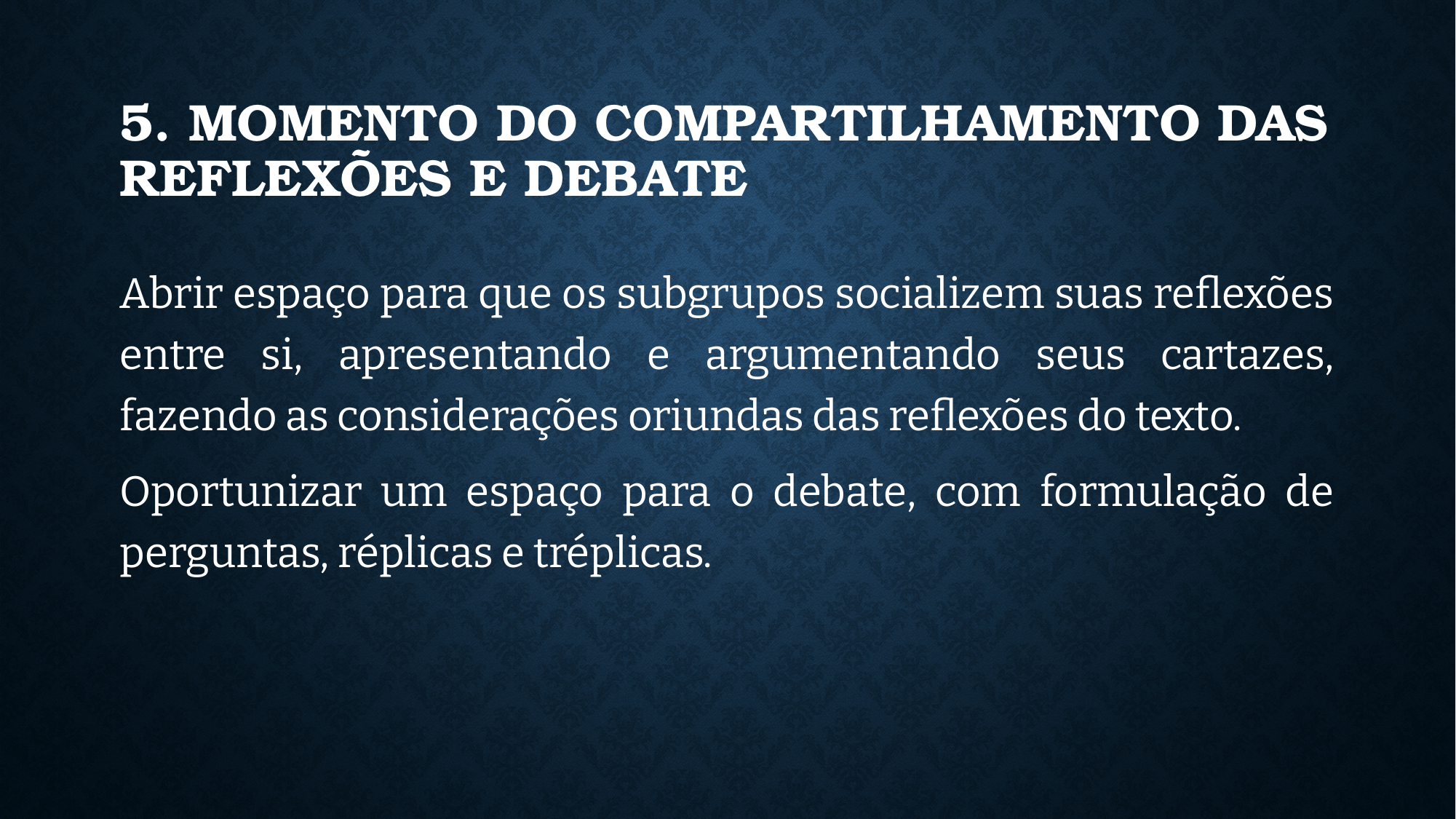

# 5. Momento do compartilhamento das reflexões e debate
Abrir espaço para que os subgrupos socializem suas reflexões entre si, apresentando e argumentando seus cartazes, fazendo as considerações oriundas das reflexões do texto.
Oportunizar um espaço para o debate, com formulação de perguntas, réplicas e tréplicas.